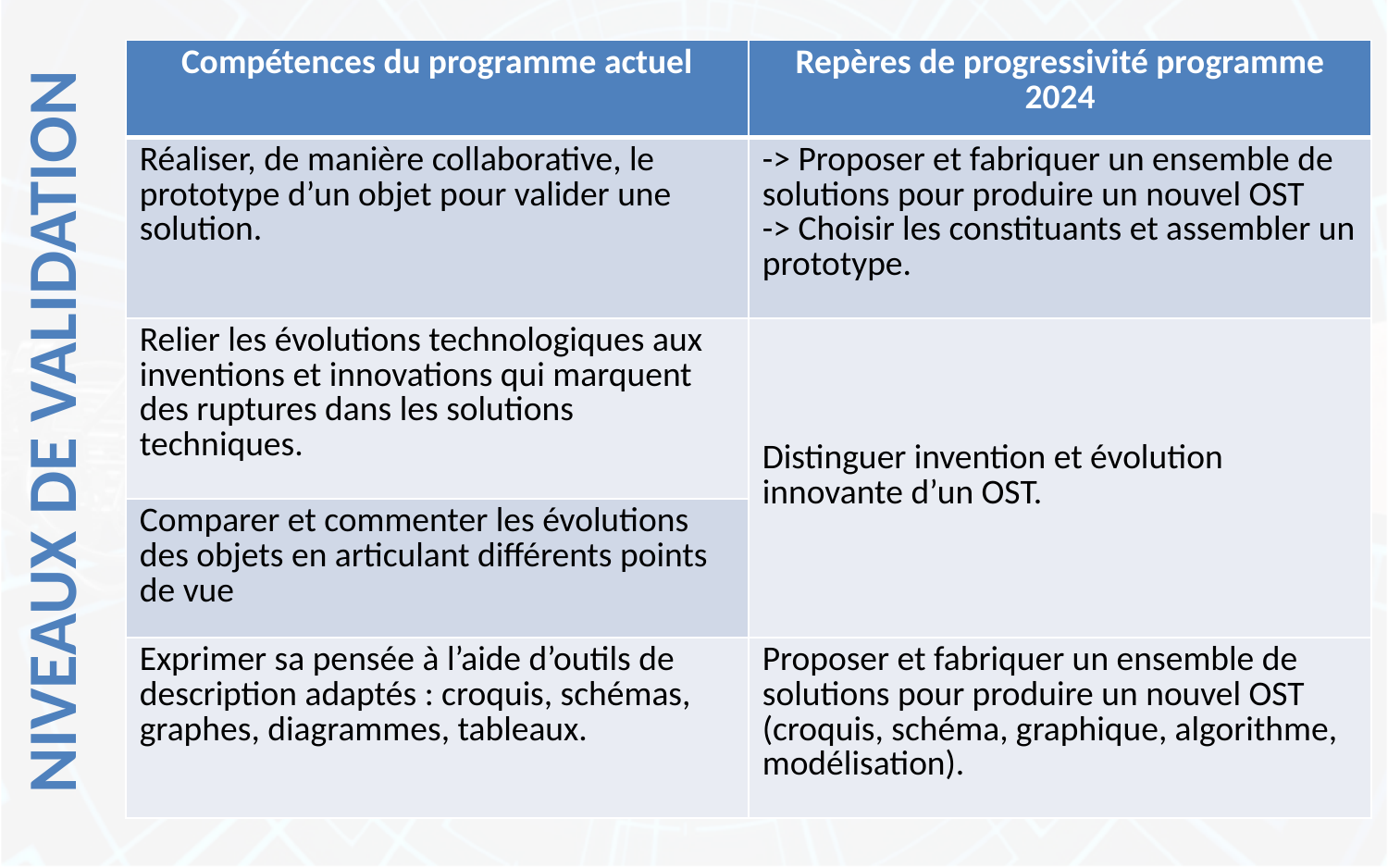

| Compétences du programme actuel | Repères de progressivité programme 2024 |
| --- | --- |
| Réaliser, de manière collaborative, le prototype d’un objet pour valider une solution. | -> Proposer et fabriquer un ensemble de solutions pour produire un nouvel OST -> Choisir les constituants et assembler un prototype. |
| Relier les évolutions technologiques aux inventions et innovations qui marquent des ruptures dans les solutions techniques. | Distinguer invention et évolution innovante d’un OST. |
| Comparer et commenter les évolutions des objets en articulant différents points de vue |  |
| Exprimer sa pensée à l’aide d’outils de description adaptés : croquis, schémas, graphes, diagrammes, tableaux. | Proposer et fabriquer un ensemble de solutions pour produire un nouvel OST (croquis, schéma, graphique, algorithme, modélisation). |
niveaux de validation